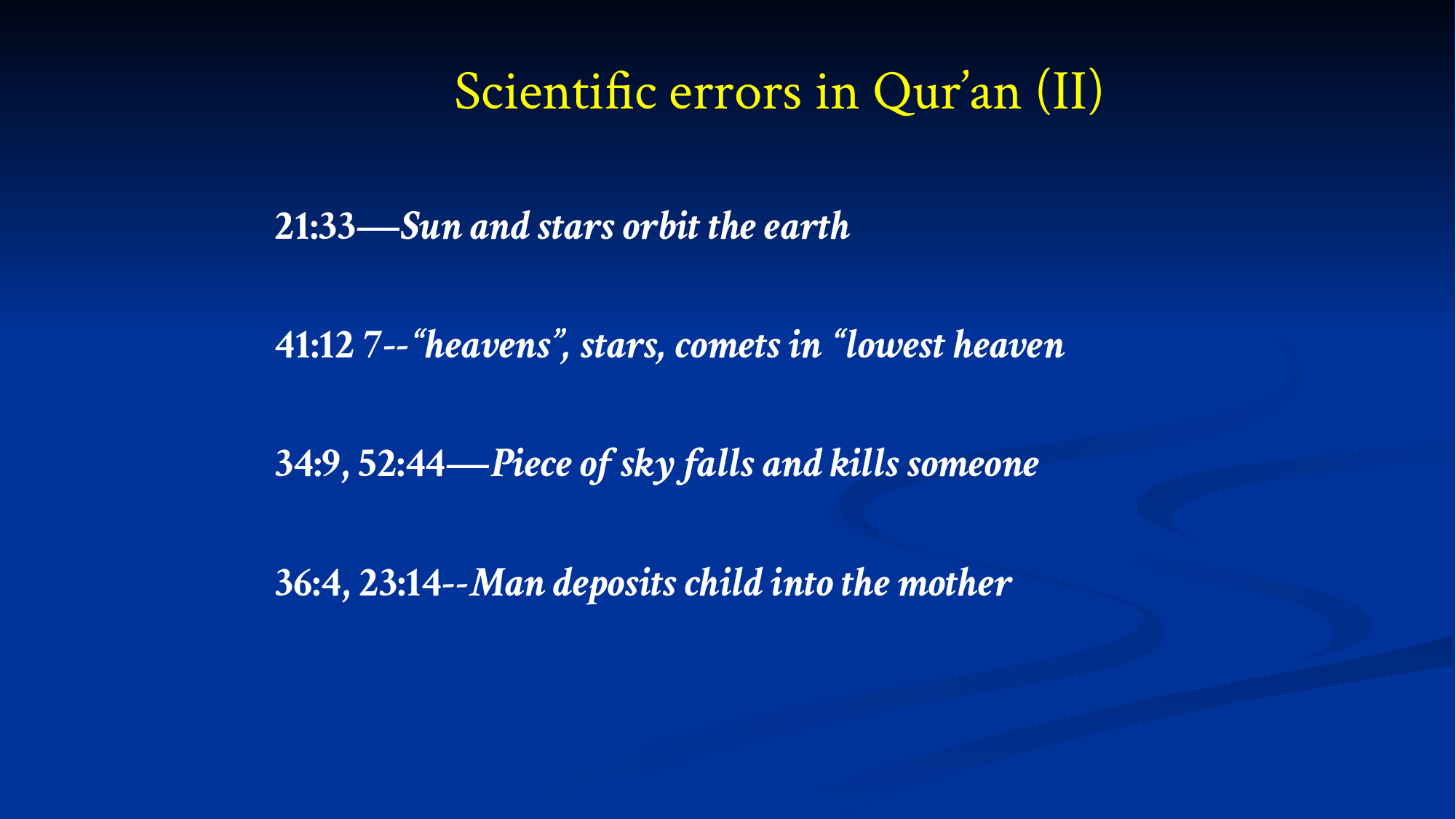

# Scientific errors in Qur’an (II)
21:33—Sun and stars orbit the earth

41:12 7--“heavens”, stars, comets in “lowest heaven

34:9, 52:44—Piece of sky falls and kills someone

36:4, 23:14--Man deposits child into the mother